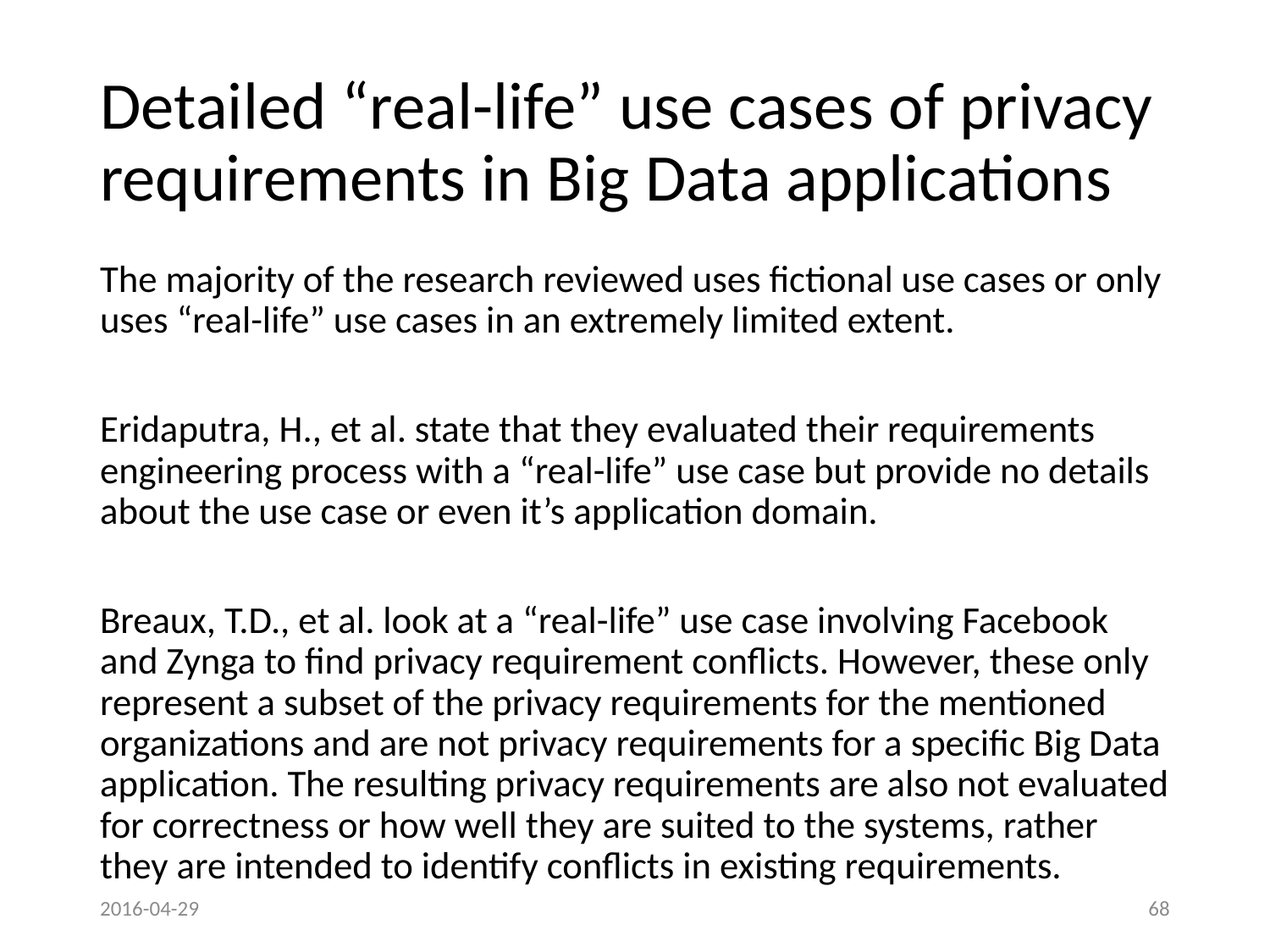

# Detailed “real-life” use cases of privacy requirements in Big Data applications
The majority of the research reviewed uses fictional use cases or only uses “real-life” use cases in an extremely limited extent.

Eridaputra, H., et al. state that they evaluated their requirements engineering process with a “real-life” use case but provide no details about the use case or even it’s application domain.

Breaux, T.D., et al. look at a “real-life” use case involving Facebook and Zynga to find privacy requirement conflicts. However, these only represent a subset of the privacy requirements for the mentioned organizations and are not privacy requirements for a specific Big Data application. The resulting privacy requirements are also not evaluated for correctness or how well they are suited to the systems, rather they are intended to identify conflicts in existing requirements.
2016-04-29
68